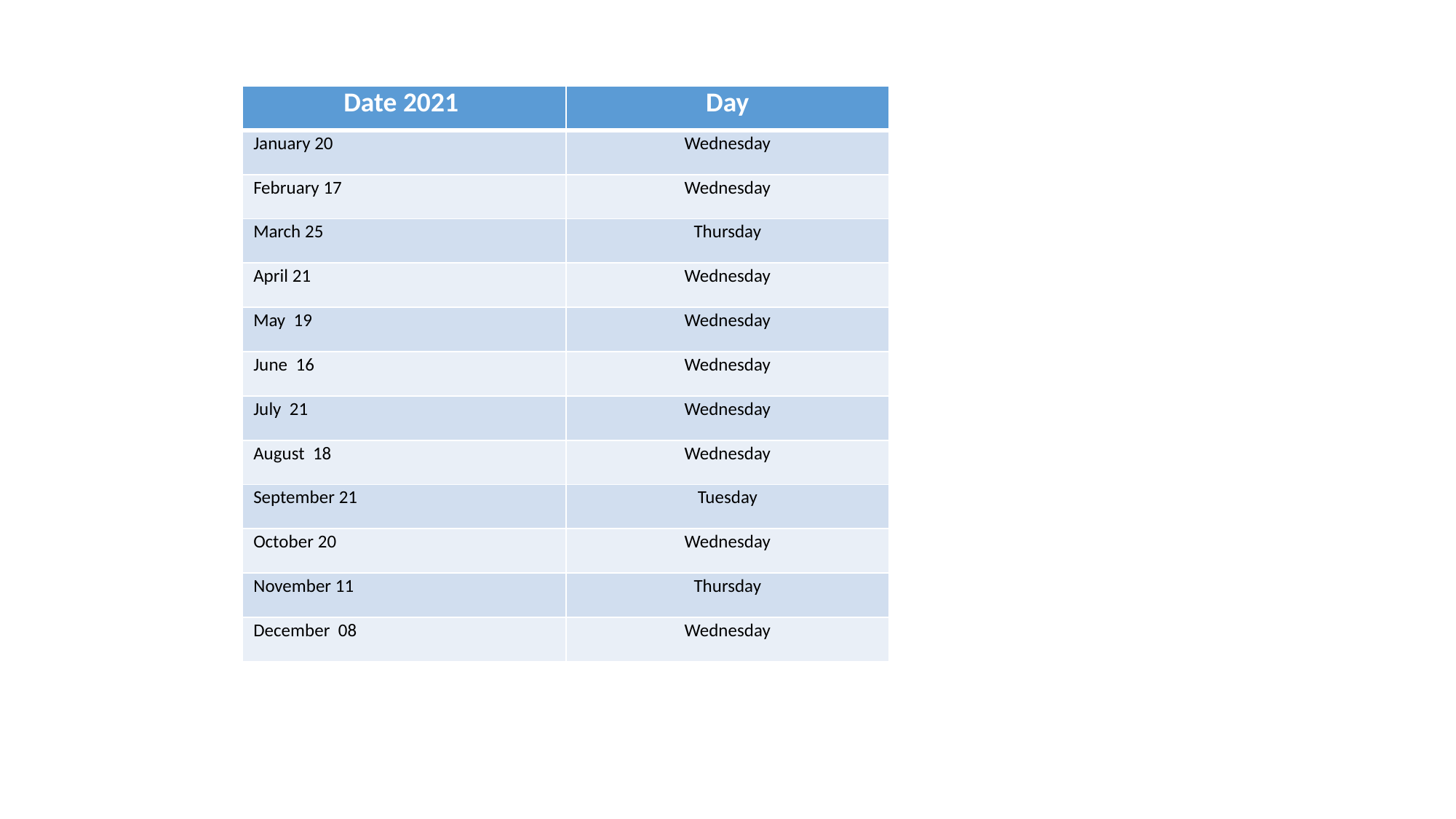

| Date 2021 | Day |
| --- | --- |
| January 20 | Wednesday |
| February 17 | Wednesday |
| March 25 | Thursday |
| April 21 | Wednesday |
| May 19 | Wednesday |
| June 16 | Wednesday |
| July 21 | Wednesday |
| August 18 | Wednesday |
| September 21 | Tuesday |
| October 20 | Wednesday |
| November 11 | Thursday |
| December 08 | Wednesday |